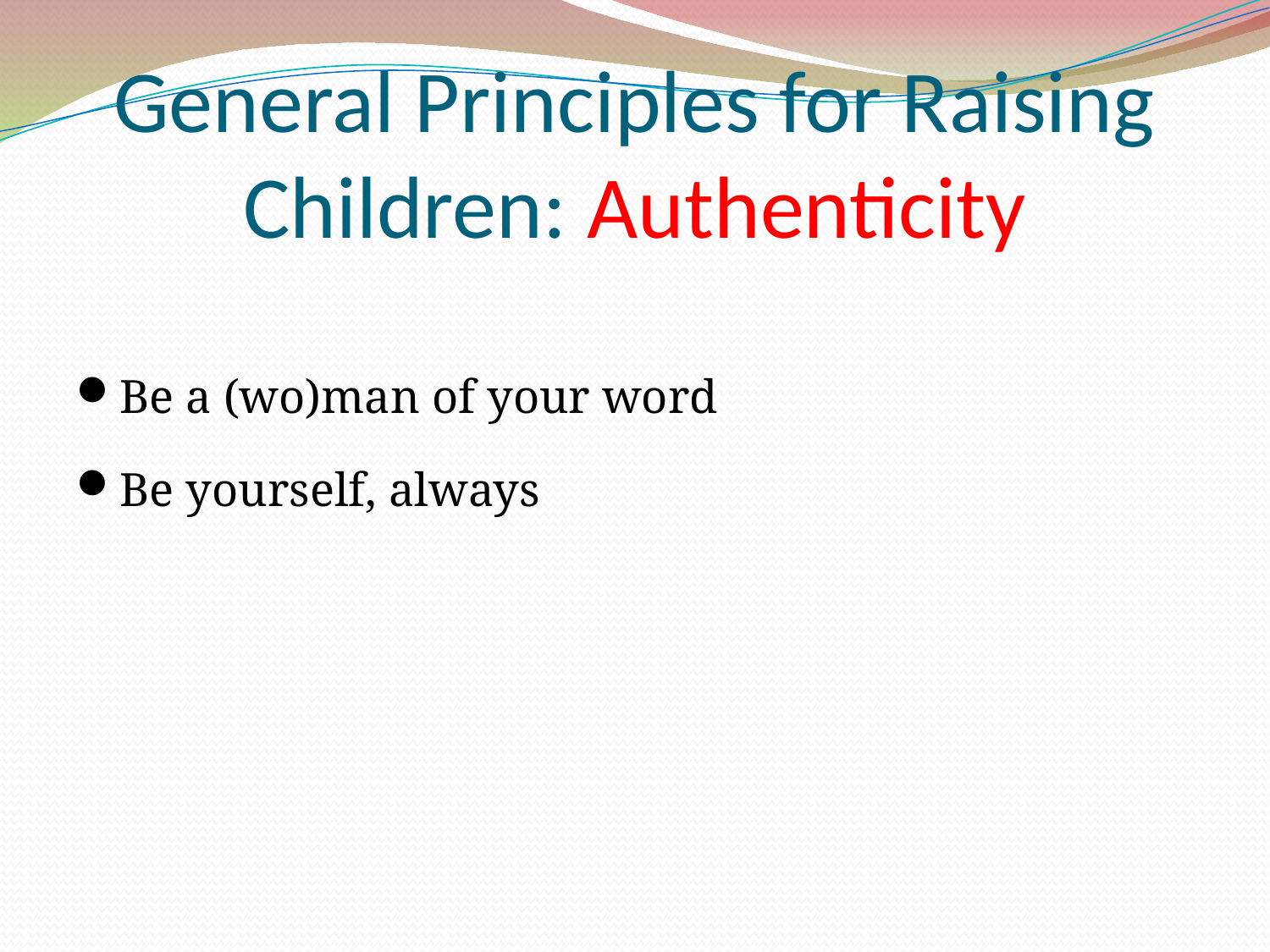

General Principles for Raising Children: Authenticity

Be a (wo)man of your word

Be yourself, always